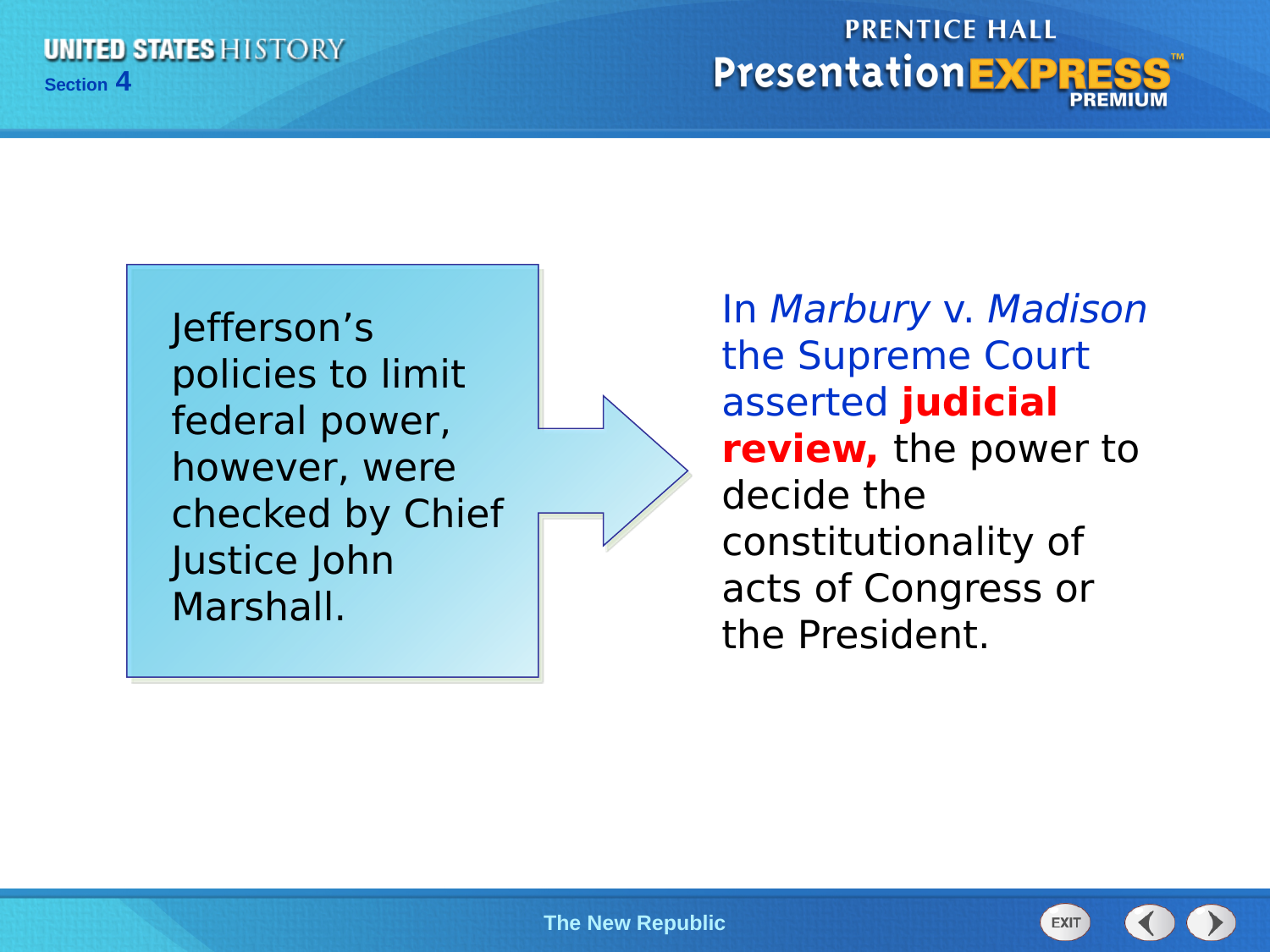

In Marbury v. Madison the Supreme Court asserted judicial review, the power to decide the constitutionality of  acts of Congress or the President.
Jefferson’s policies to limit federal power, however, were checked by Chief Justice John Marshall.